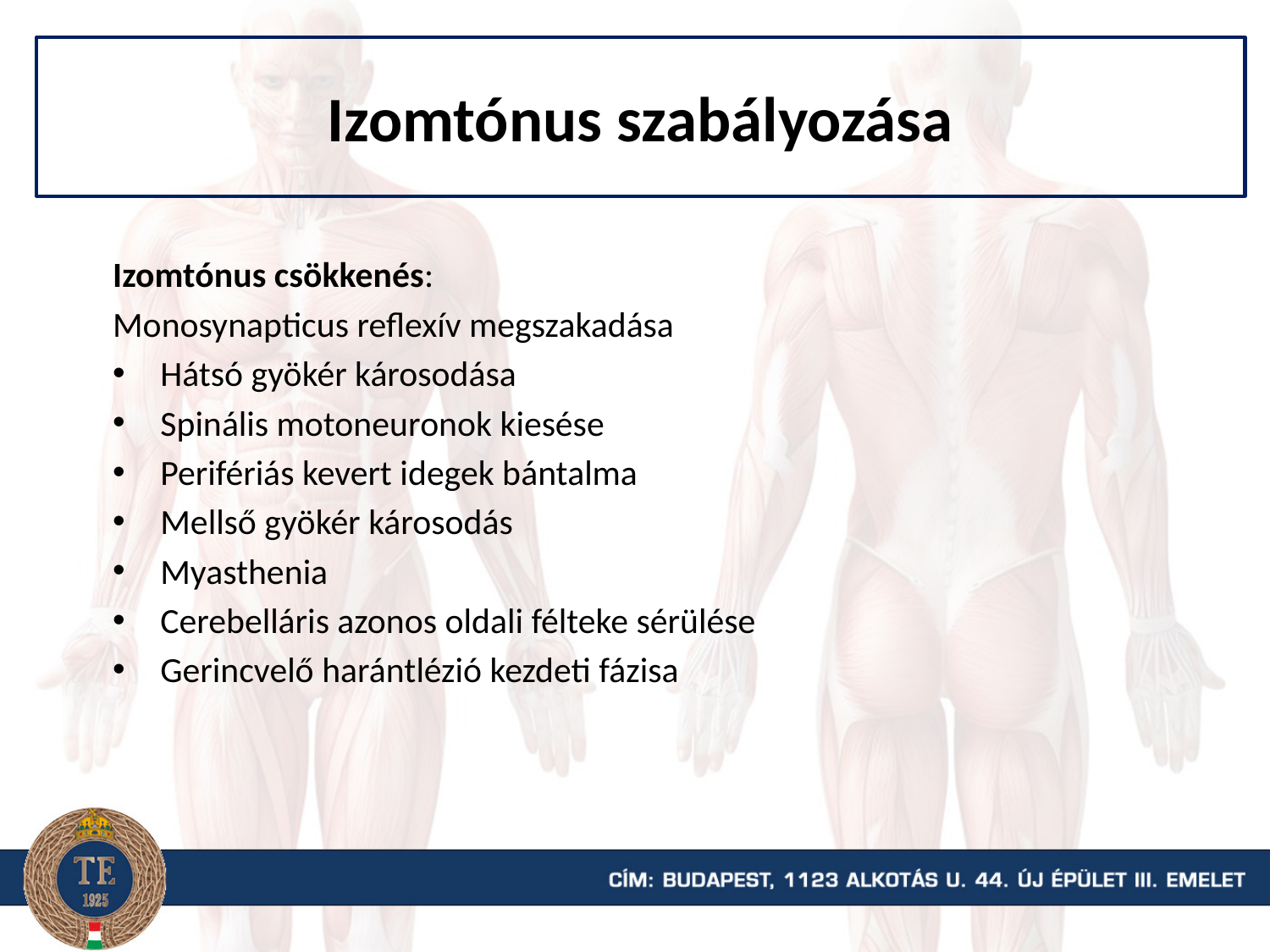

Izomtónus szabályozása
Izomtónus csökkenés:
Monosynapticus reflexív megszakadása
Hátsó gyökér károsodása
Spinális motoneuronok kiesése
Perifériás kevert idegek bántalma
Mellső gyökér károsodás
Myasthenia
Cerebelláris azonos oldali félteke sérülése
Gerincvelő harántlézió kezdeti fázisa